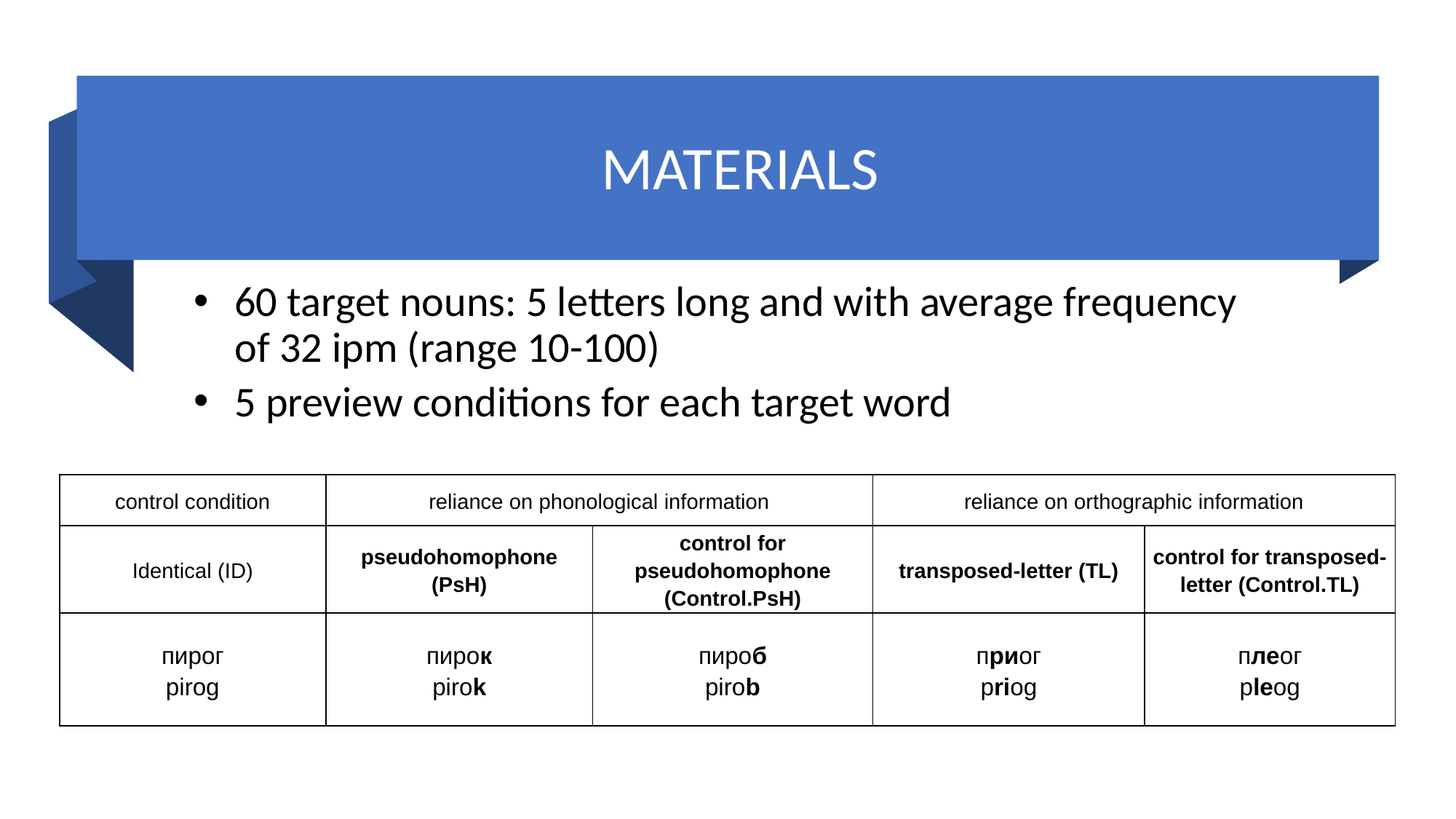

# MATERIALS
60 target nouns: 5 letters long and with average frequency of 32 ipm (range 10-100)
5 preview conditions for each target word

| control condition | reliance on phonological information |  | reliance on orthographic information |  |
| --- | --- | --- | --- | --- |
| Identical (ID) | pseudohomophone (PsH) | control for pseudohomophone (Control.PsH) | transposed-letter (TL) | control for transposed-letter (Control.TL) |
| пирог pirog | пирок pirok | пироб pirob | приог priog | плеог pleog |